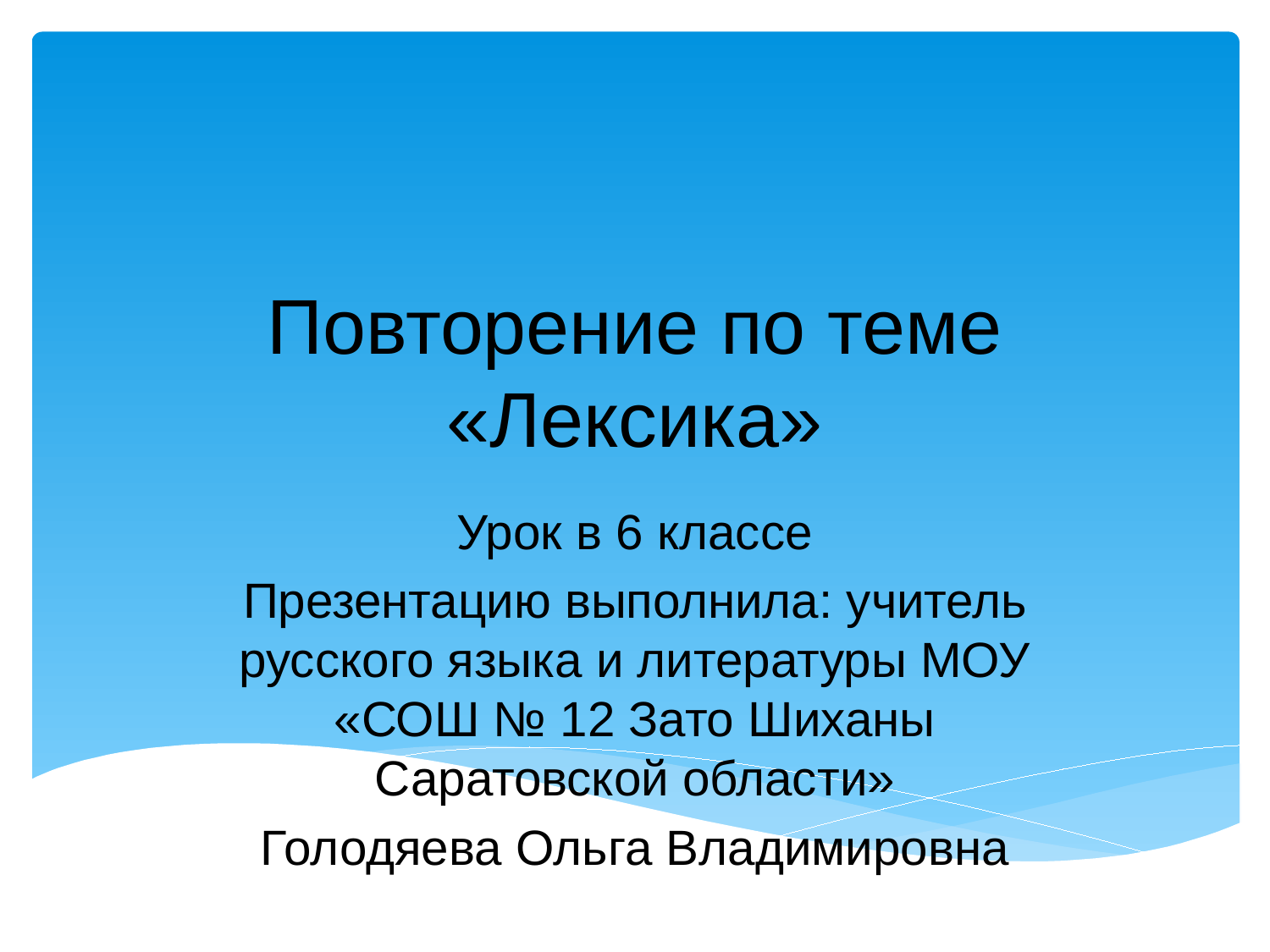

# Повторение по теме «Лексика»
Урок в 6 классе
Презентацию выполнила: учитель русского языка и литературы МОУ «СОШ № 12 Зато Шиханы Саратовской области»
Голодяева Ольга Владимировна

2012 г.